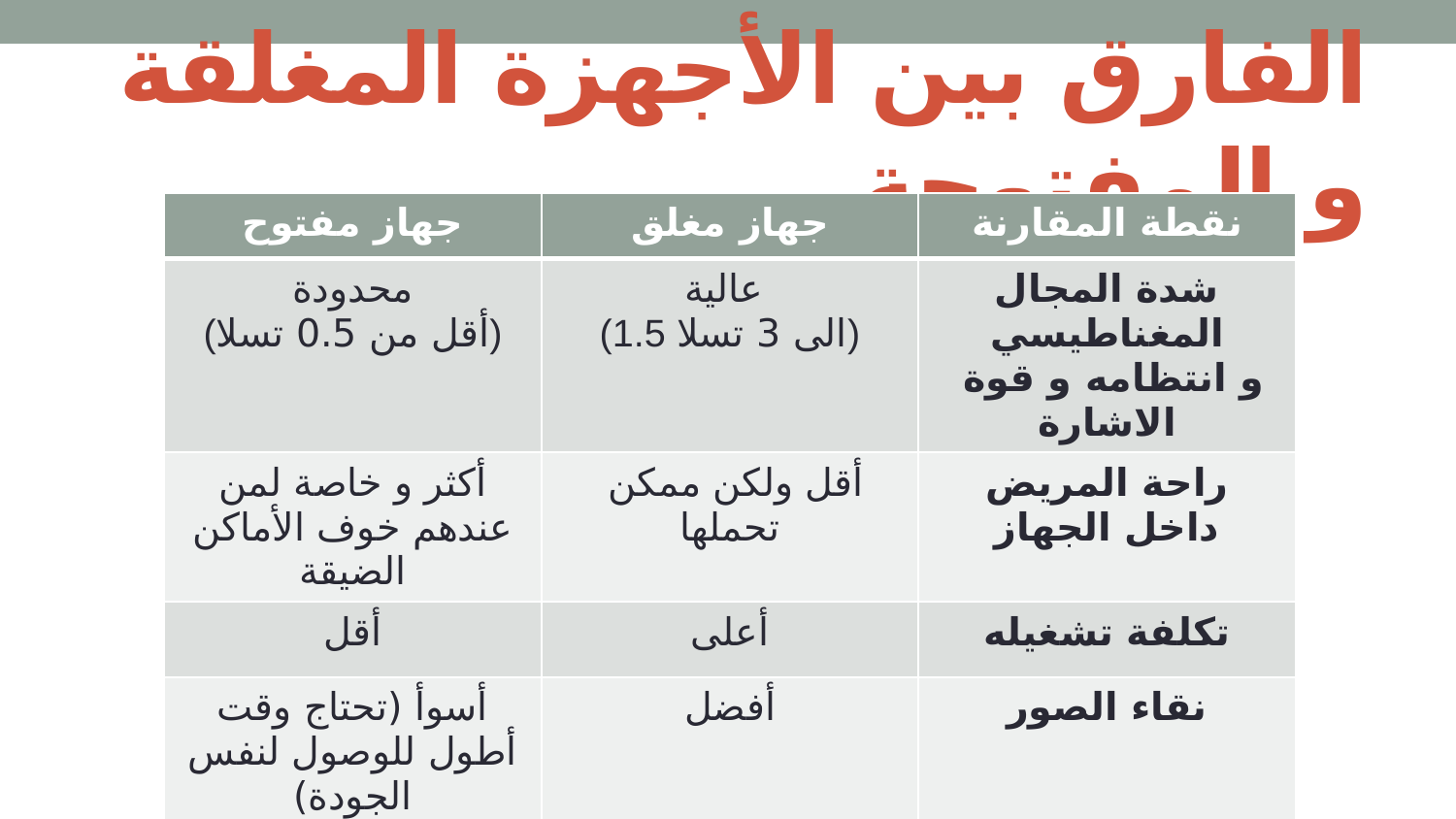

# الفارق بين الأجهزة المغلقة و المفتوحة
| جهاز مفتوح | جهاز مغلق | نقطة المقارنة |
| --- | --- | --- |
| محدودة (أقل من 0.5 تسلا) | عالية (1.5 الى 3 تسلا) | شدة المجال المغناطيسي و انتظامه و قوة الاشارة |
| أكثر و خاصة لمن عندهم خوف الأماكن الضيقة | أقل ولكن ممكن تحملها | راحة المريض داخل الجهاز |
| أقل | أعلى | تكلفة تشغيله |
| أسوأ (تحتاج وقت أطول للوصول لنفس الجودة) | أفضل | نقاء الصور |
| غير ممكنة أو ممكنة بجودة محدودة | ممكنة بجودة عالية | تطبيقات تصوير التركيب الكيميائي و الوظيفة |